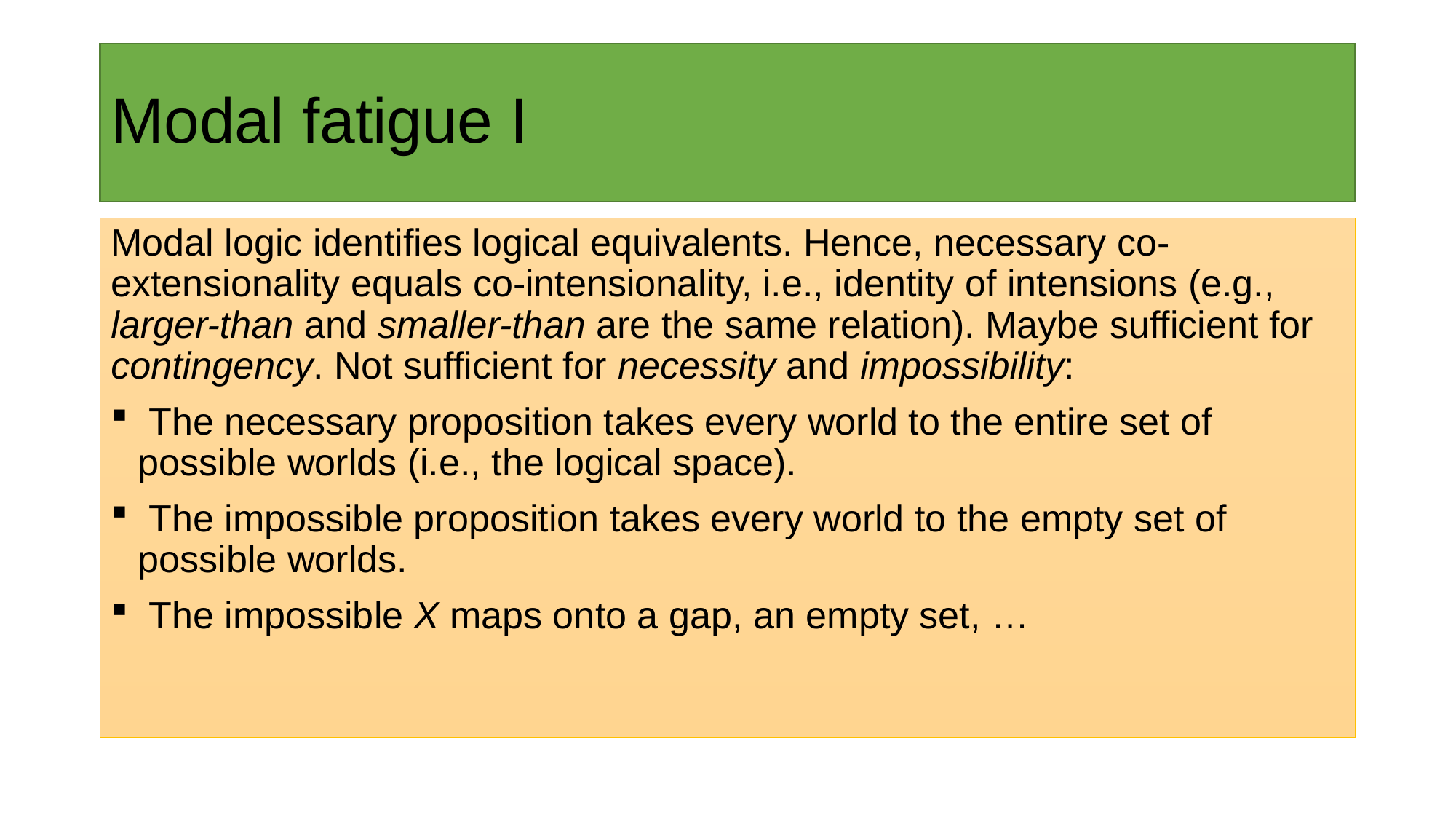

# Modal fatigue I
Modal logic identifies logical equivalents. Hence, necessary co-extensionality equals co-intensionality, i.e., identity of intensions (e.g., larger-than and smaller-than are the same relation). Maybe sufficient for contingency. Not sufficient for necessity and impossibility:
 The necessary proposition takes every world to the entire set of possible worlds (i.e., the logical space).
 The impossible proposition takes every world to the empty set of possible worlds.
 The impossible X maps onto a gap, an empty set, …